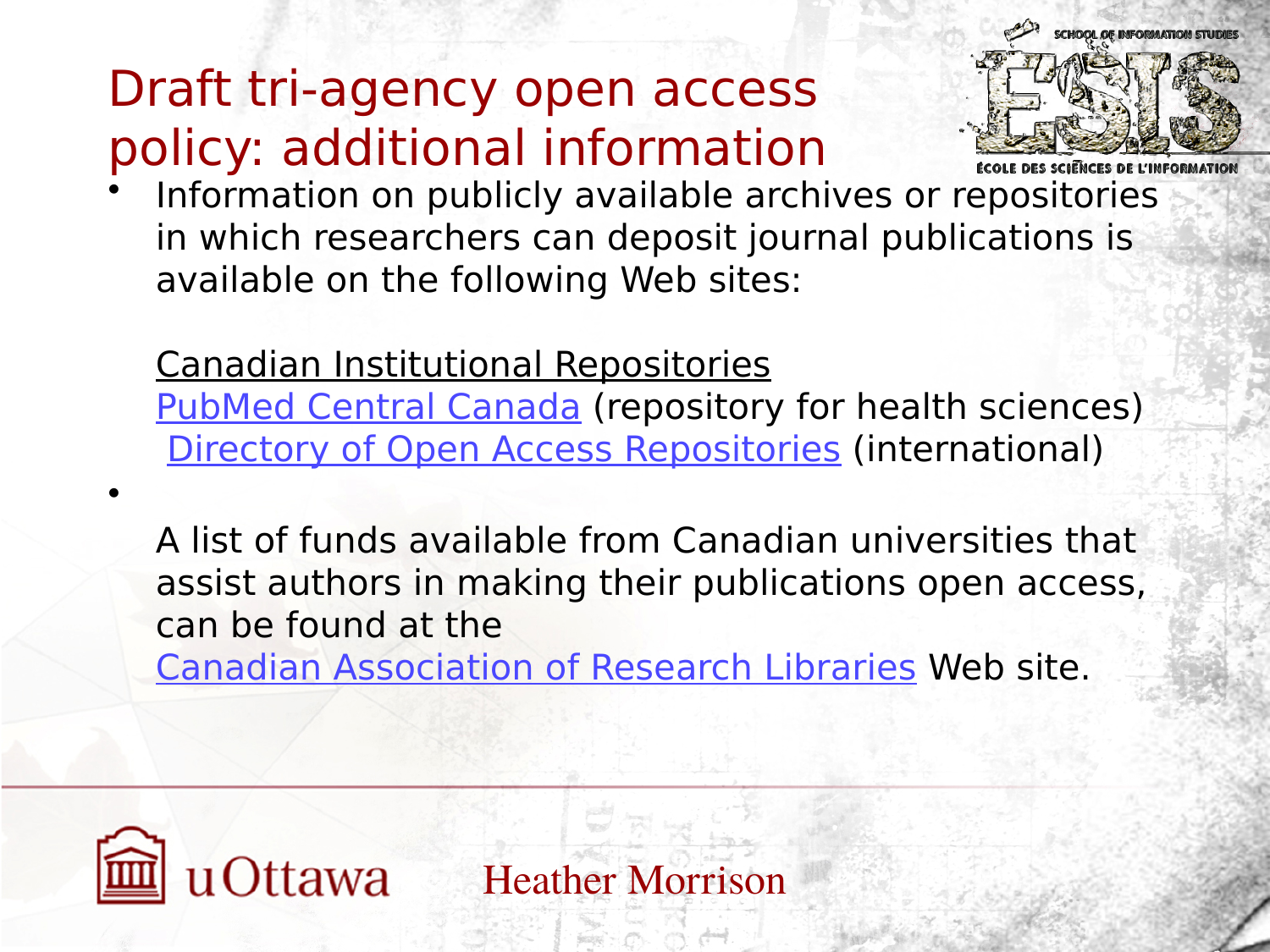

# Draft tri-agency open access policy: additional information
Information on publicly available archives or repositories in which researchers can deposit journal publications is available on the following Web sites:
Canadian Institutional Repositories  PubMed Central Canada (repository for health sciences)  Directory of Open Access Repositories (international)
A list of funds available from Canadian universities that assist authors in making their publications open access, can be found at the  Canadian Association of Research Libraries Web site.

Heather Morrison